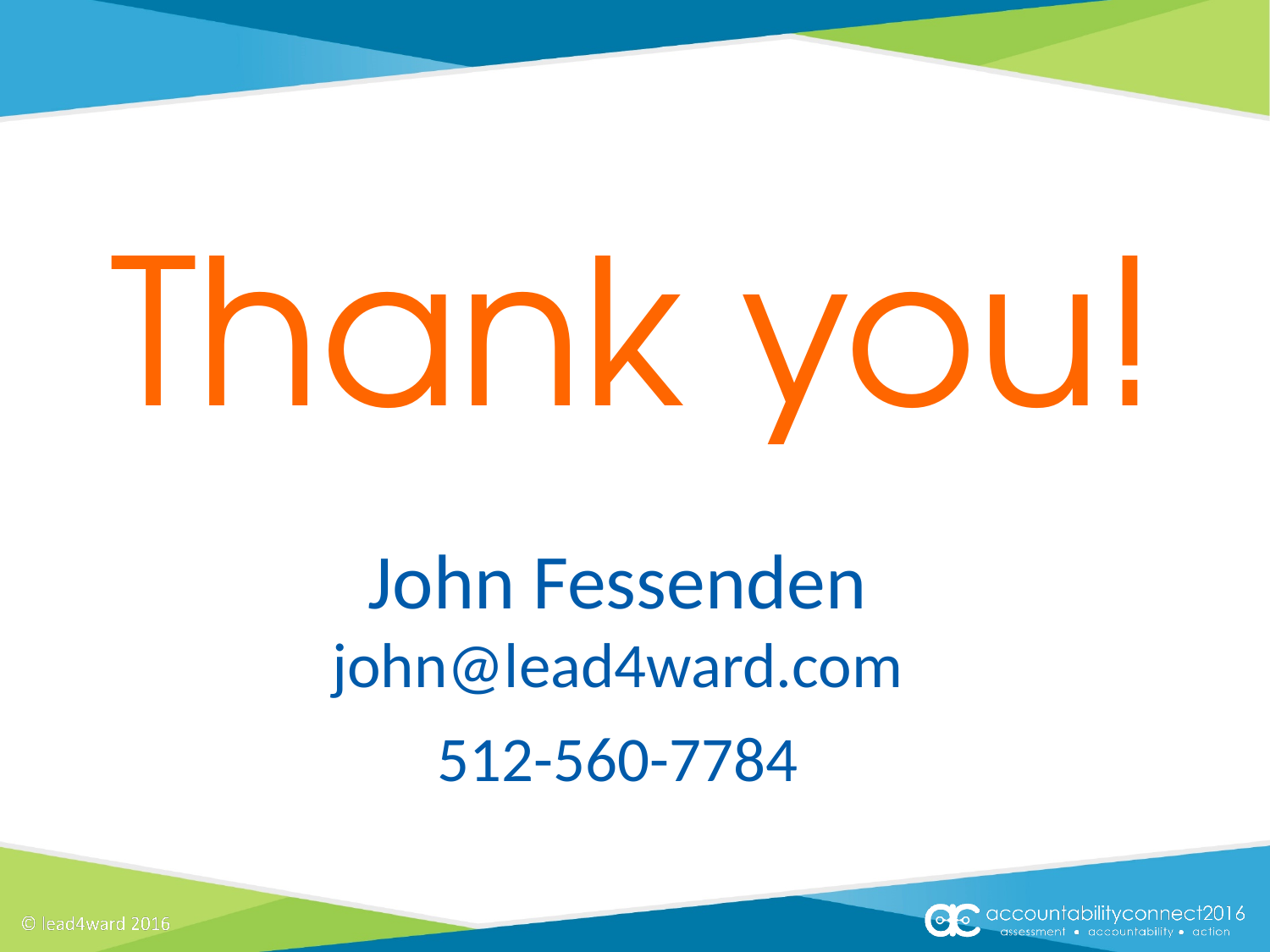

# Thank you!
John Fessenden
john@lead4ward.com
512-560-7784